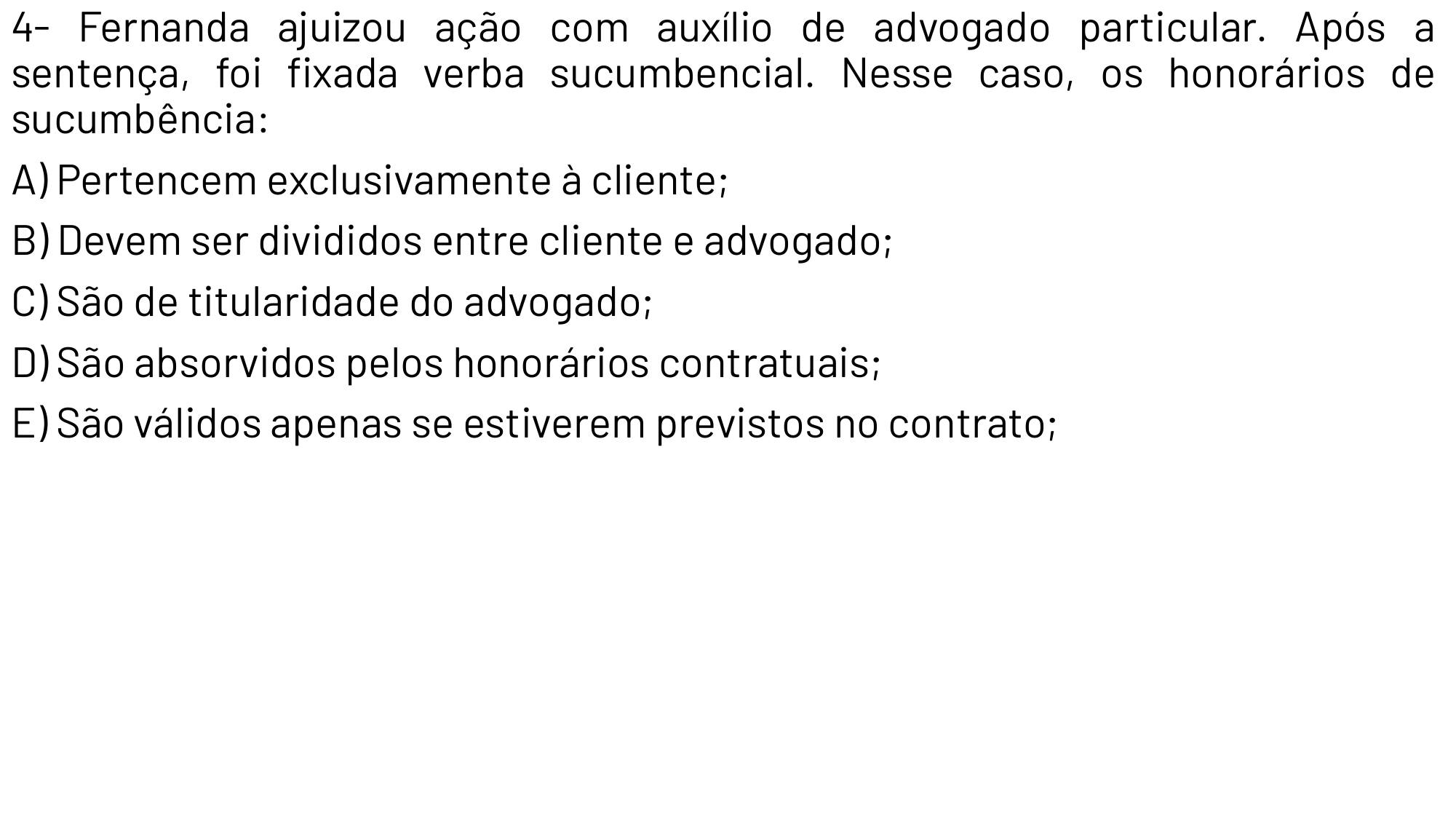

4- Fernanda ajuizou ação com auxílio de advogado particular. Após a sentença, foi fixada verba sucumbencial. Nesse caso, os honorários de sucumbência:
A) Pertencem exclusivamente à cliente;
B) Devem ser divididos entre cliente e advogado;
C) São de titularidade do advogado;
D) São absorvidos pelos honorários contratuais;
E) São válidos apenas se estiverem previstos no contrato;